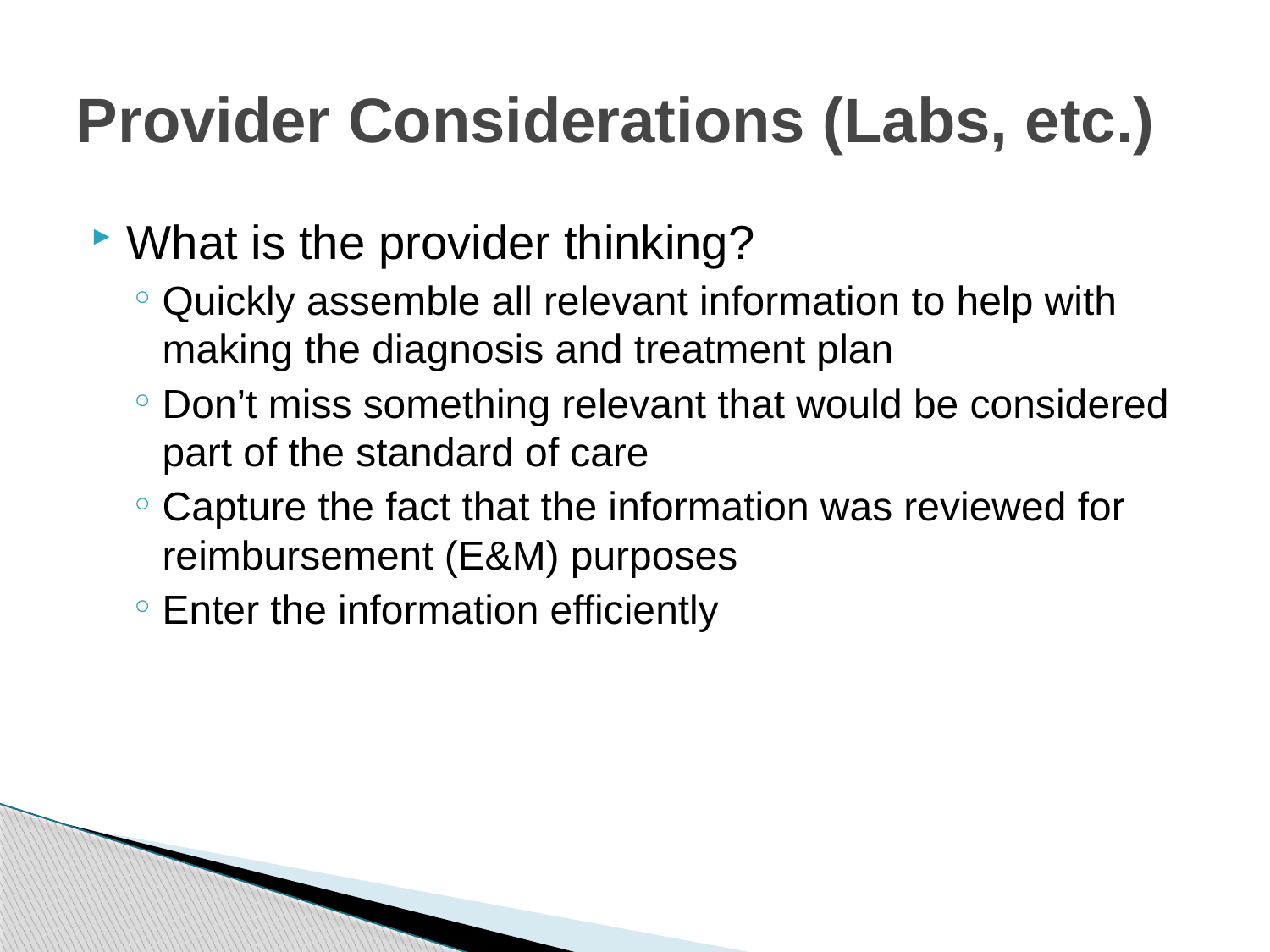

# Provider Considerations (Labs, etc.)
What is the provider thinking?
Quickly assemble all relevant information to help with making the diagnosis and treatment plan
Don’t miss something relevant that would be considered part of the standard of care
Capture the fact that the information was reviewed for reimbursement (E&M) purposes
Enter the information efficiently